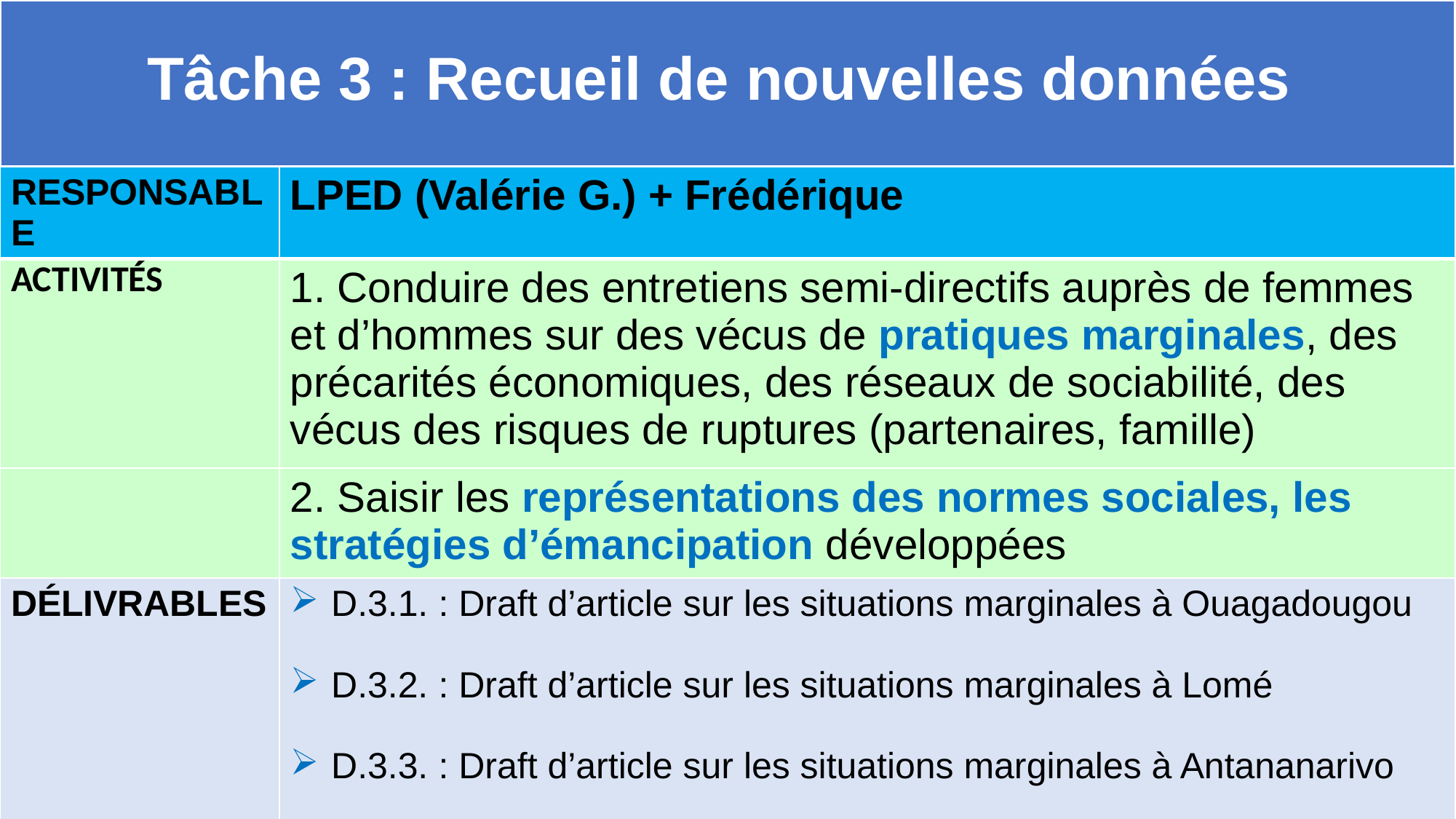

# Tâche 3 : Recueil de nouvelles données
| RESPONSABLE | LPED (Valérie G.) + Frédérique |
| --- | --- |
| ACTIVITÉS | 1. Conduire des entretiens semi-directifs auprès de femmes et d’hommes sur des vécus de pratiques marginales, des précarités économiques, des réseaux de sociabilité, des vécus des risques de ruptures (partenaires, famille) |
|  | 2. Saisir les représentations des normes sociales, les stratégies d’émancipation développées |
| DÉLIVRABLES | D.3.1. : Draft d’article sur les situations marginales à Ouagadougou D.3.2. : Draft d’article sur les situations marginales à Lomé D.3.3. : Draft d’article sur les situations marginales à Antananarivo |

10